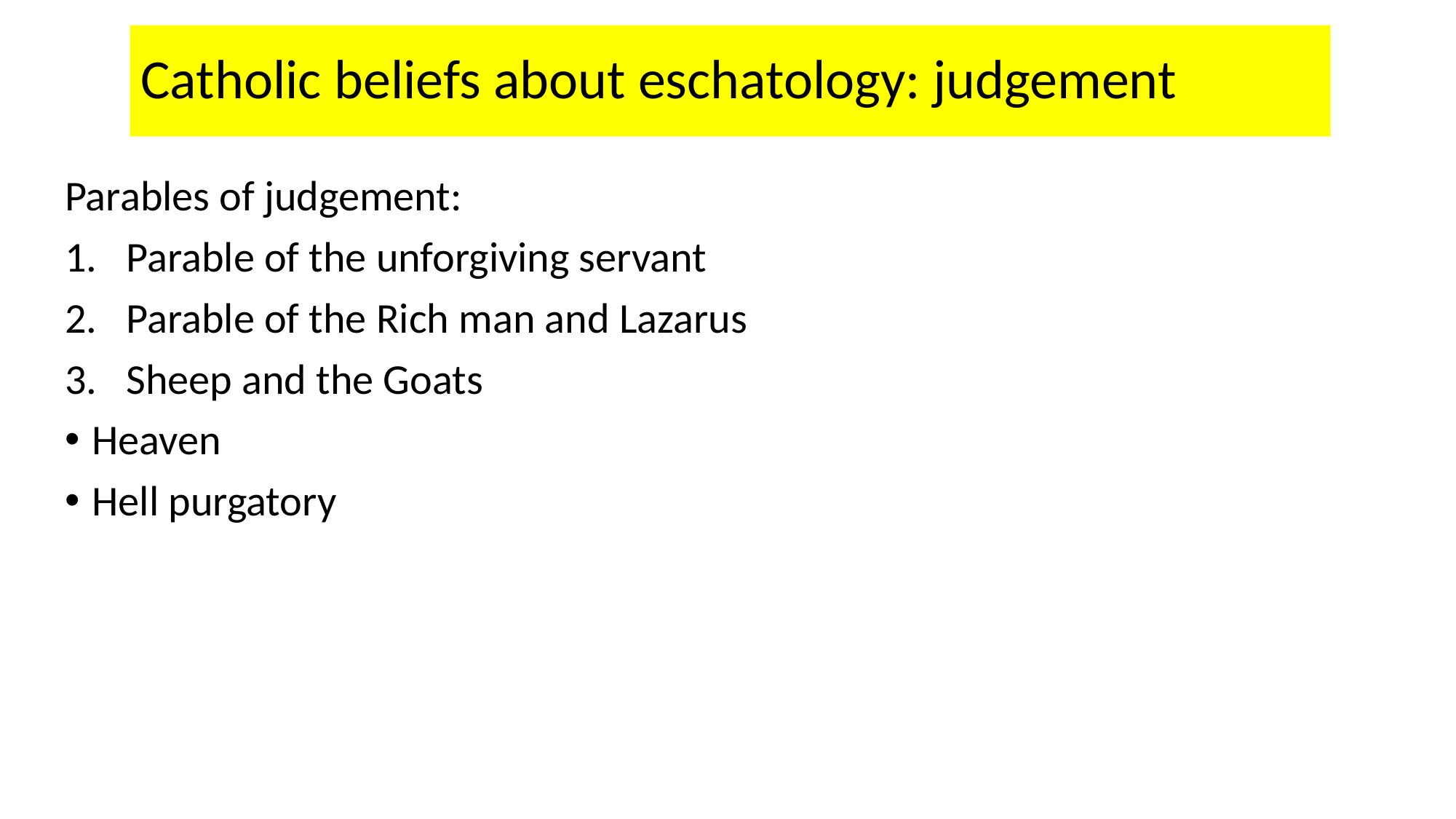

# Catholic beliefs about eschatology: judgement
Parables of judgement:
Parable of the unforgiving servant
Parable of the Rich man and Lazarus
Sheep and the Goats
Heaven
Hell purgatory